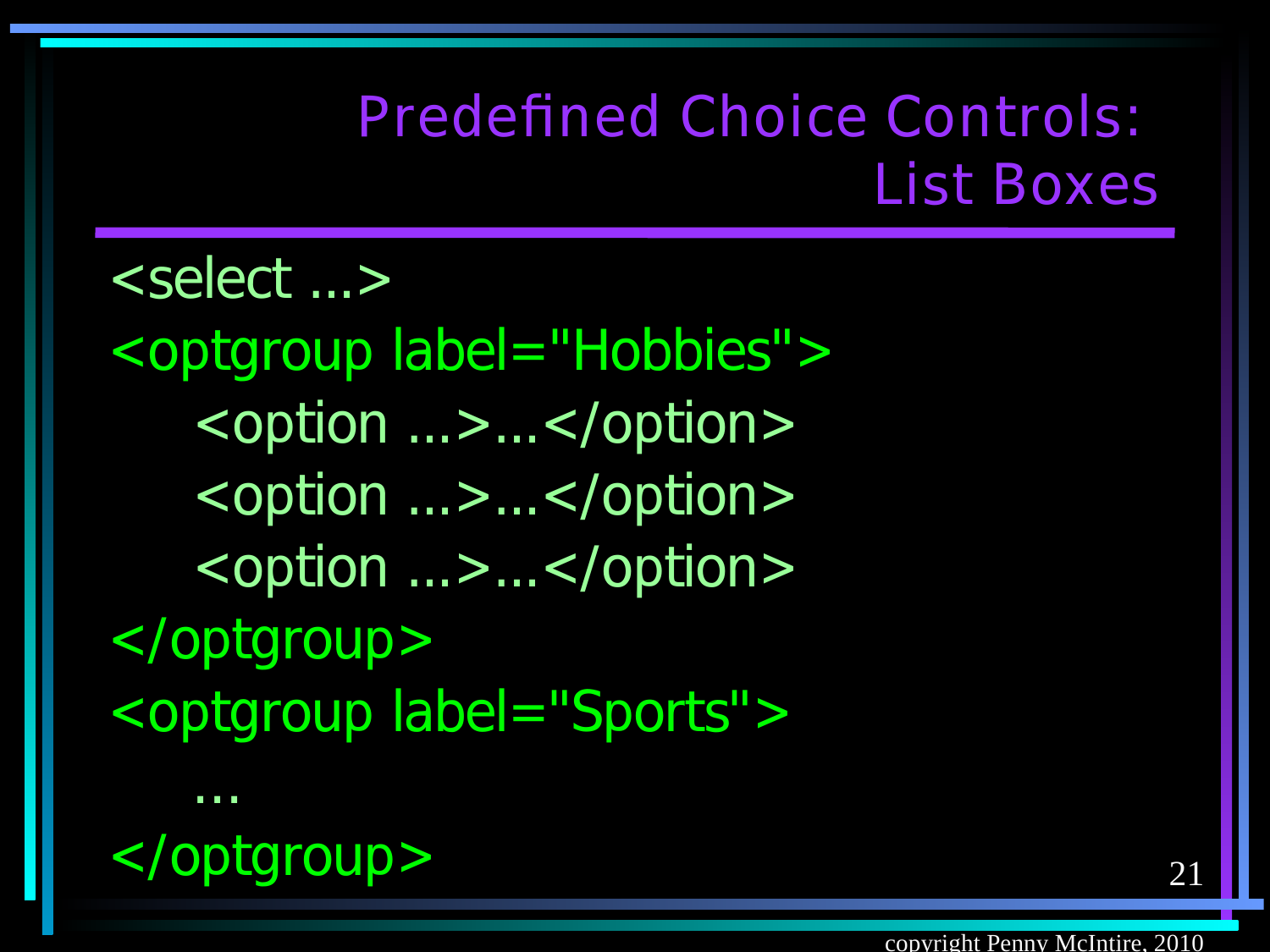

# Predefined Choice Controls: List Boxes
<select …>
<optgroup label="Hobbies">
	<option …>…</option>
	<option …>…</option>
	<option …>…</option>
</optgroup>
<optgroup label="Sports">
	...
</optgroup>

21
copyright Penny McIntire, 2010